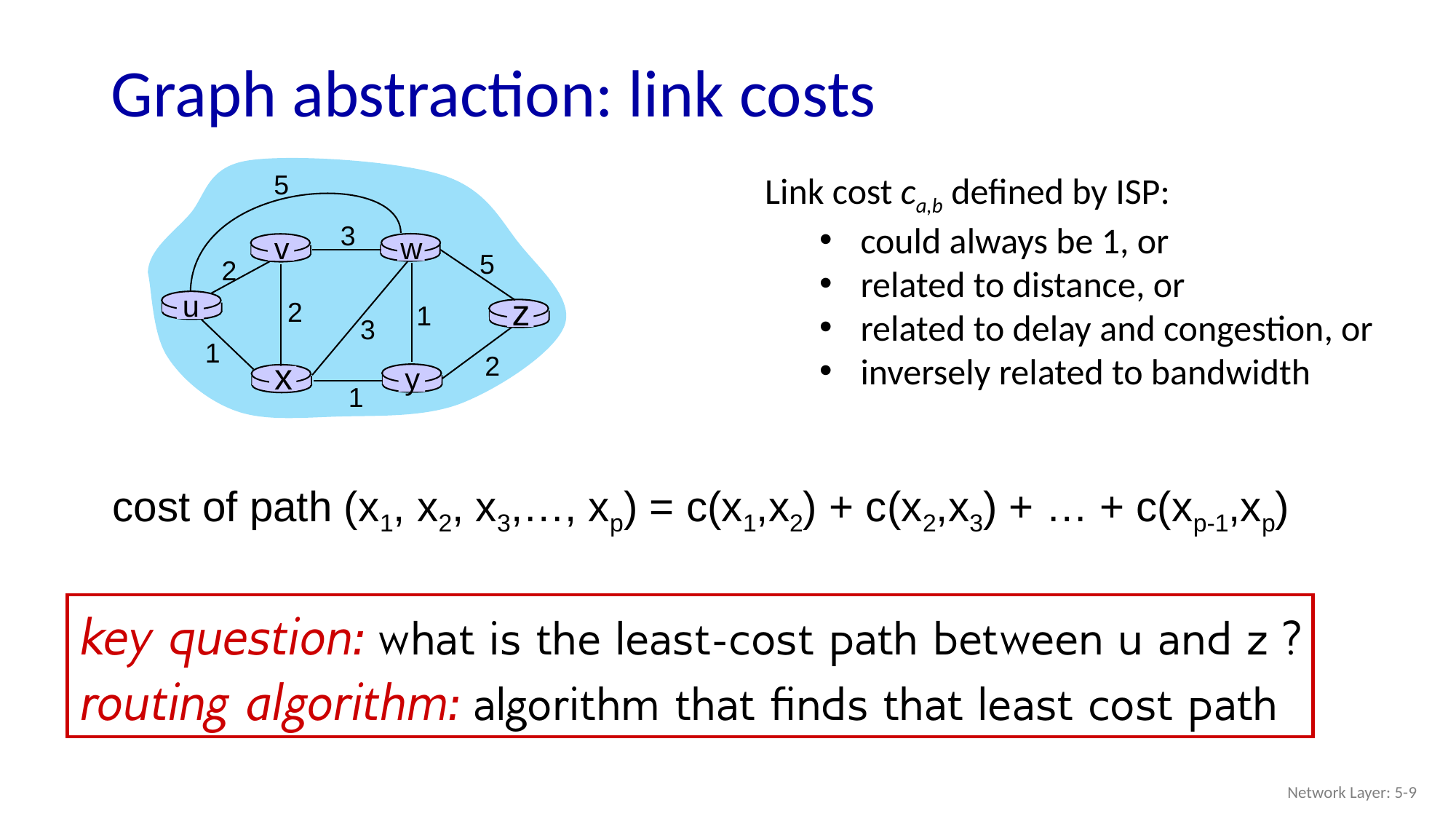

# Graph abstraction: link costs

5

3
v

w

5

2

u

z

2

1

3

1
2
x

y

1

Link cost ca,b defined by ISP:
could always be 1, or
related to distance, or
related to delay and congestion, or
inversely related to bandwidth
cost of path (x1, x2, x3,…, xp) = c(x1,x2) + c(x2,x3) + … + c(xp-1,xp)
key question: what is the least-cost path between u and z ?
routing algorithm: algorithm that finds that least cost path
Network Layer: 5-9